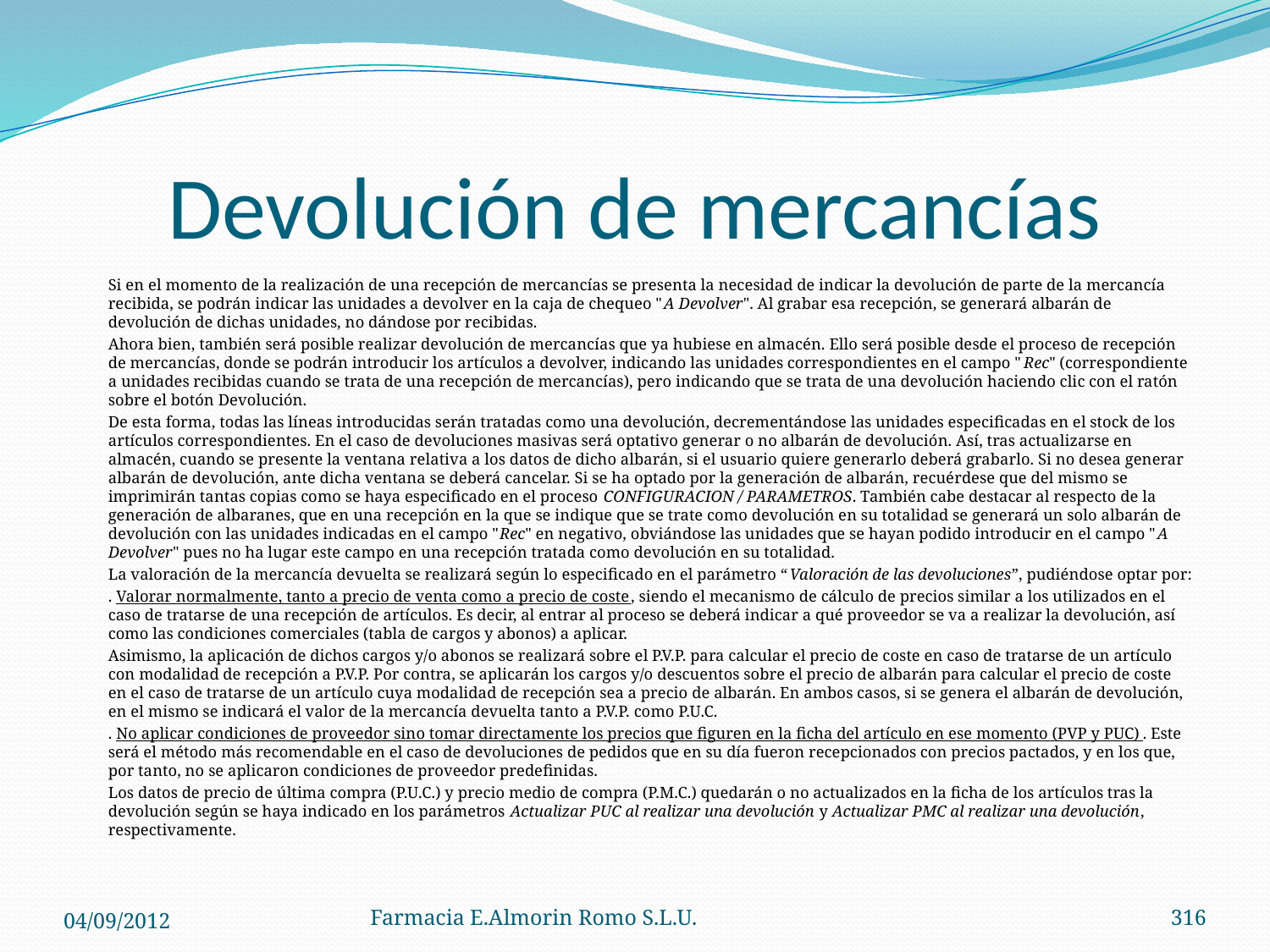

# Devolución de mercancías
	Si en el momento de la realización de una recepción de mercancías se presenta la necesidad de indicar la devolución de parte de la mercancía recibida, se podrán indicar las unidades a devolver en la caja de chequeo "A Devolver". Al grabar esa recepción, se generará albarán de devolución de dichas unidades, no dándose por recibidas.
	Ahora bien, también será posible realizar devolución de mercancías que ya hubiese en almacén. Ello será posible desde el proceso de recepción de mercancías, donde se podrán introducir los artículos a devolver, indicando las unidades correspondientes en el campo "Rec" (correspondiente a unidades recibidas cuando se trata de una recepción de mercancías), pero indicando que se trata de una devolución haciendo clic con el ratón sobre el botón Devolución.
	De esta forma, todas las líneas introducidas serán tratadas como una devolución, decrementándose las unidades especificadas en el stock de los artículos correspondientes. En el caso de devoluciones masivas será optativo generar o no albarán de devolución. Así, tras actualizarse en almacén, cuando se presente la ventana relativa a los datos de dicho albarán, si el usuario quiere generarlo deberá grabarlo. Si no desea generar albarán de devolución, ante dicha ventana se deberá cancelar. Si se ha optado por la generación de albarán, recuérdese que del mismo se imprimirán tantas copias como se haya especificado en el proceso CONFIGURACION / PARAMETROS. También cabe destacar al respecto de la generación de albaranes, que en una recepción en la que se indique que se trate como devolución en su totalidad se generará un solo albarán de devolución con las unidades indicadas en el campo "Rec" en negativo, obviándose las unidades que se hayan podido introducir en el campo "A Devolver" pues no ha lugar este campo en una recepción tratada como devolución en su totalidad.
	La valoración de la mercancía devuelta se realizará según lo especificado en el parámetro “Valoración de las devoluciones”, pudiéndose optar por:
	. Valorar normalmente, tanto a precio de venta como a precio de coste, siendo el mecanismo de cálculo de precios similar a los utilizados en el caso de tratarse de una recepción de artículos. Es decir, al entrar al proceso se deberá indicar a qué proveedor se va a realizar la devolución, así como las condiciones comerciales (tabla de cargos y abonos) a aplicar.
	Asimismo, la aplicación de dichos cargos y/o abonos se realizará sobre el P.V.P. para calcular el precio de coste en caso de tratarse de un artículo con modalidad de recepción a P.V.P. Por contra, se aplicarán los cargos y/o descuentos sobre el precio de albarán para calcular el precio de coste en el caso de tratarse de un artículo cuya modalidad de recepción sea a precio de albarán. En ambos casos, si se genera el albarán de devolución, en el mismo se indicará el valor de la mercancía devuelta tanto a P.V.P. como P.U.C.
	. No aplicar condiciones de proveedor sino tomar directamente los precios que figuren en la ficha del artículo en ese momento (PVP y PUC). Este será el método más recomendable en el caso de devoluciones de pedidos que en su día fueron recepcionados con precios pactados, y en los que, por tanto, no se aplicaron condiciones de proveedor predefinidas.
	Los datos de precio de última compra (P.U.C.) y precio medio de compra (P.M.C.) quedarán o no actualizados en la ficha de los artículos tras la devolución según se haya indicado en los parámetros Actualizar PUC al realizar una devolución y Actualizar PMC al realizar una devolución, respectivamente.

04/09/2012
Farmacia E.Almorin Romo S.L.U.
316